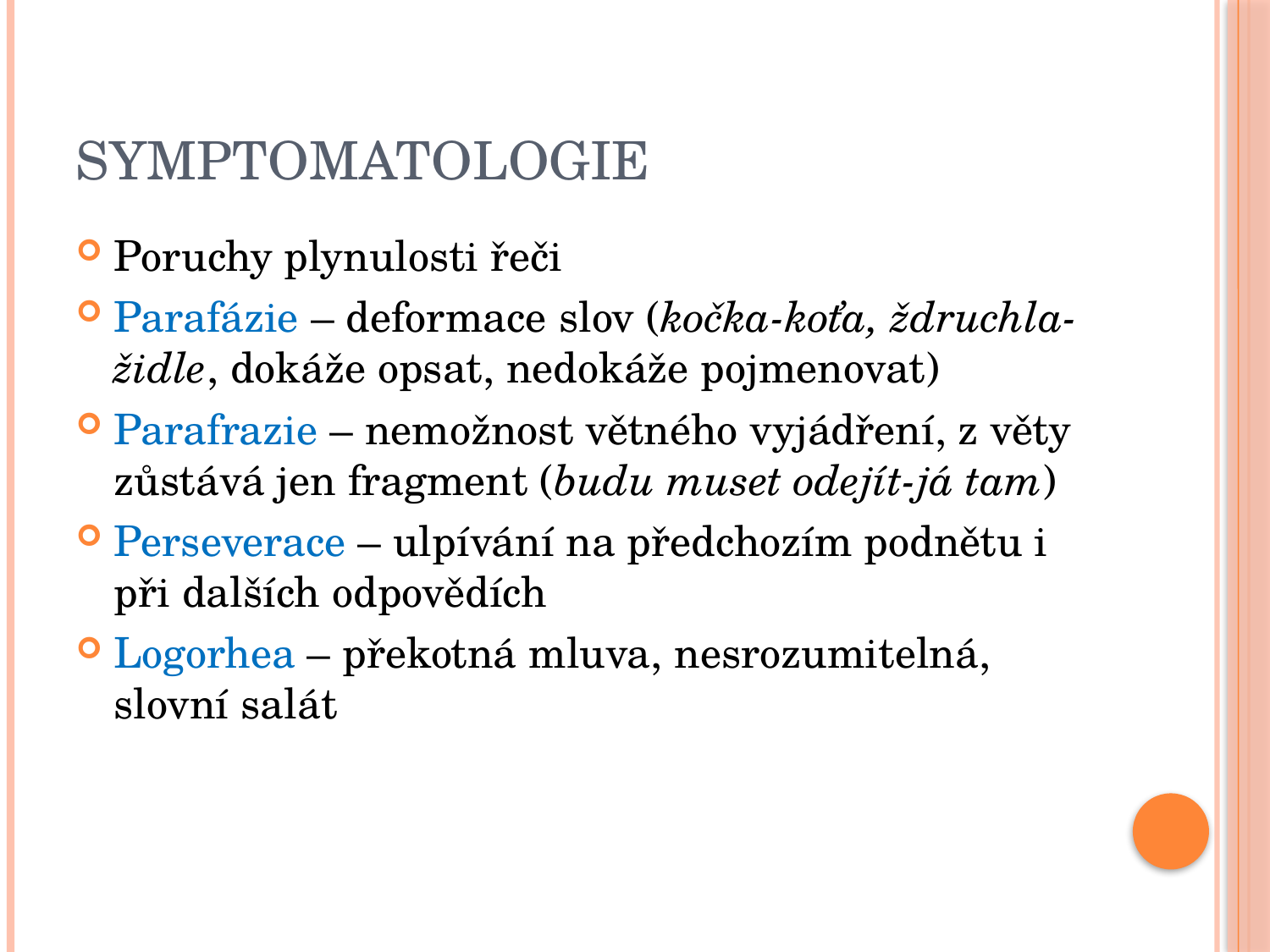

# symptomatologie
Poruchy plynulosti řeči
Parafázie – deformace slov (kočka-koťa, ždruchla-židle, dokáže opsat, nedokáže pojmenovat)
Parafrazie – nemožnost větného vyjádření, z věty zůstává jen fragment (budu muset odejít-já tam)
Perseverace – ulpívání na předchozím podnětu i při dalších odpovědích
Logorhea – překotná mluva, nesrozumitelná, slovní salát